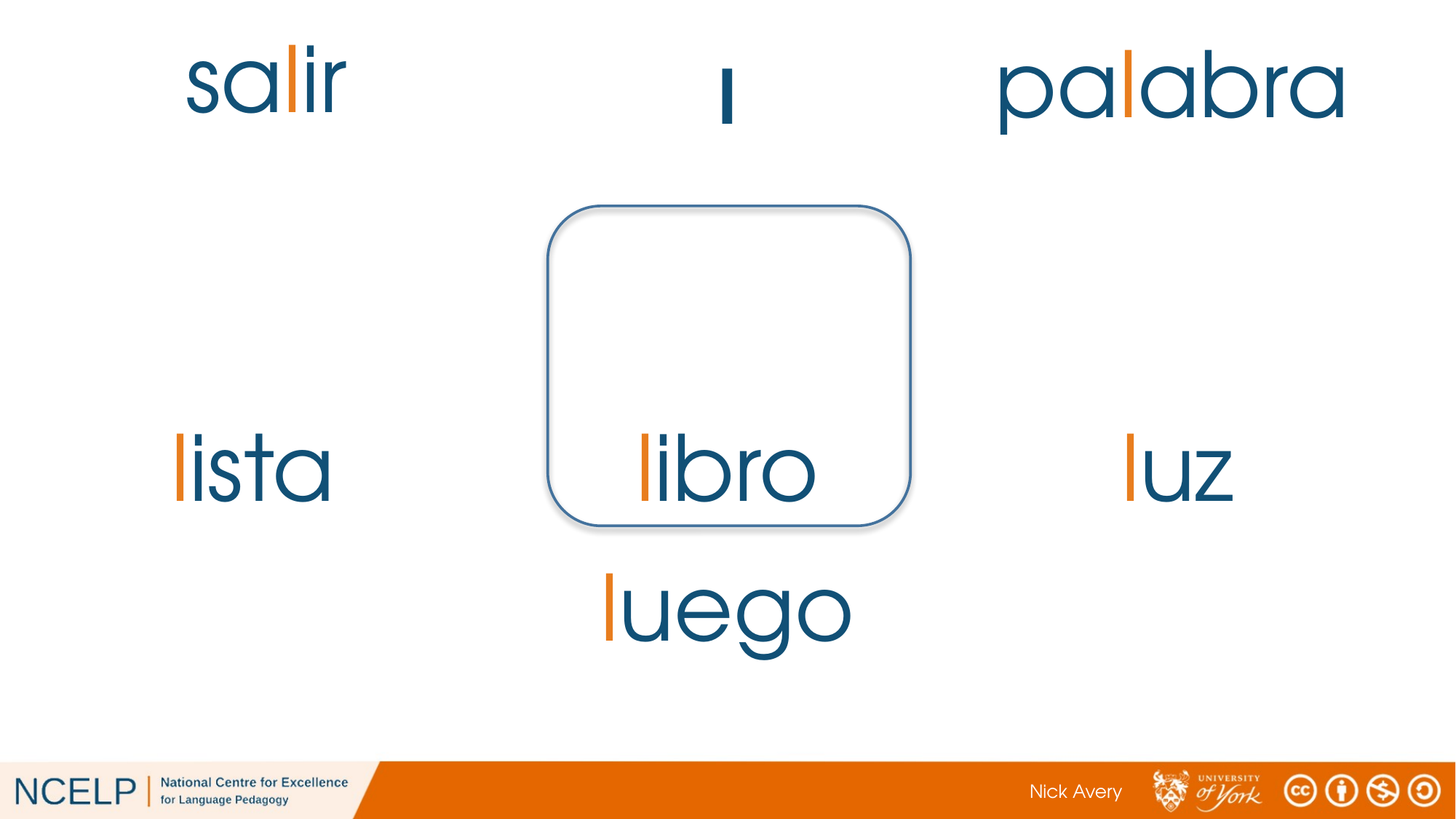

salir
palabra
# l

libro
luz
lista
luego
Nick Avery